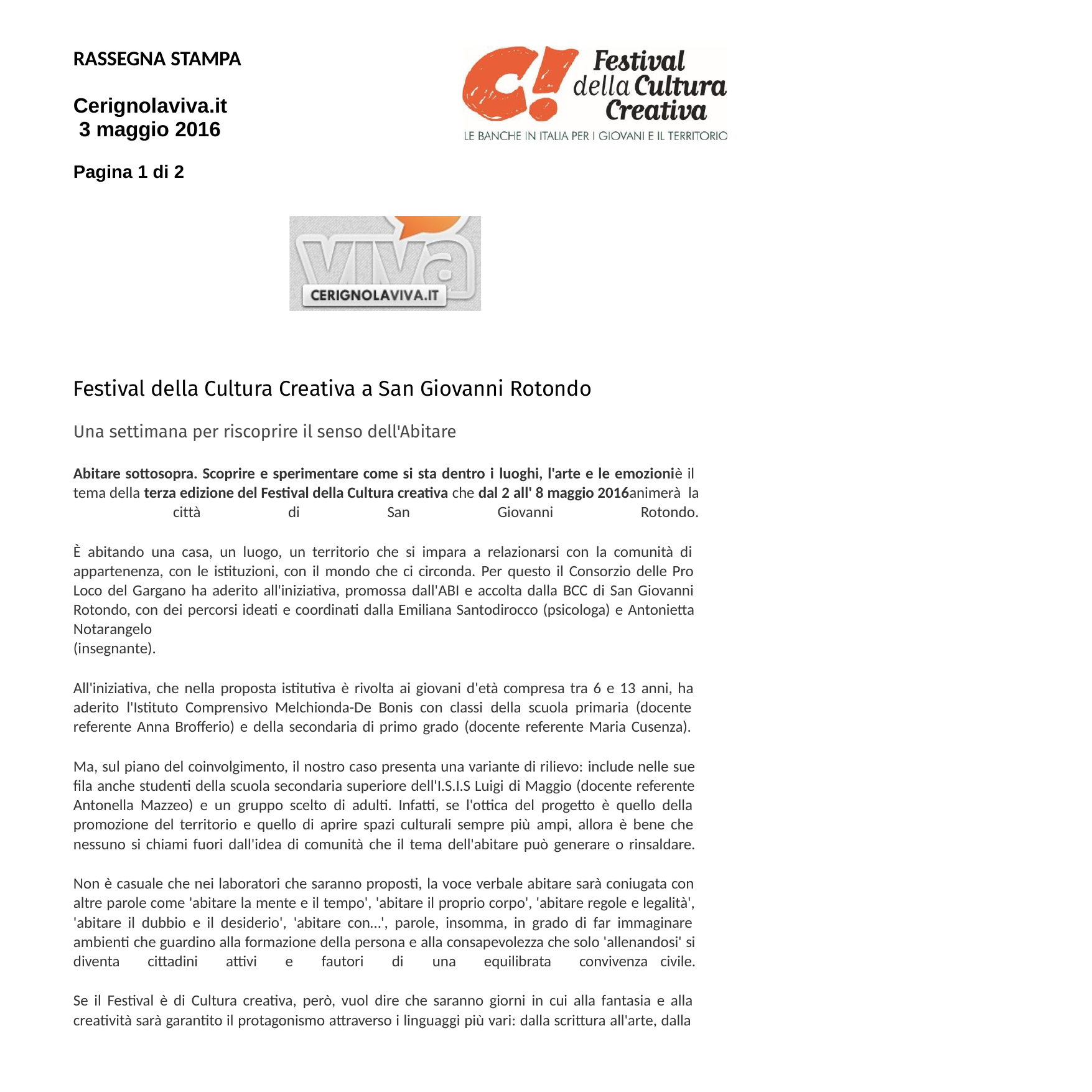

RASSEGNA STAMPA

Cerignolaviva.it  3 maggio 2016
Pagina 1 di 2

Festival della Cultura Creativa a San Giovanni Rotondo
Una settimana per riscoprire il senso dell'Abitare

Abitare sottosopra. Scoprire e sperimentare come si sta dentro i luoghi, l'arte e le emozioniè il  tema della terza edizione del Festival della Cultura creativa che dal 2 all' 8 maggio 2016animerà  la	città	di	San	Giovanni	Rotondo.

È abitando una casa, un luogo, un territorio che si impara a relazionarsi con la comunità di  appartenenza, con le istituzioni, con il mondo che ci circonda. Per questo il Consorzio delle Pro  Loco del Gargano ha aderito all'iniziativa, promossa dall'ABI e accolta dalla BCC di San Giovanni  Rotondo, con dei percorsi ideati e coordinati dalla Emiliana Santodirocco (psicologa) e Antonietta  Notarangelo	(insegnante).

All'iniziativa, che nella proposta istitutiva è rivolta ai giovani d'età compresa tra 6 e 13 anni, ha  aderito l'Istituto Comprensivo Melchionda-De Bonis con classi della scuola primaria (docente  referente Anna Brofferio) e della secondaria di primo grado (docente referente Maria Cusenza).

Ma, sul piano del coinvolgimento, il nostro caso presenta una variante di rilievo: include nelle sue  fila anche studenti della scuola secondaria superiore dell'I.S.I.S Luigi di Maggio (docente referente  Antonella Mazzeo) e un gruppo scelto di adulti. Infatti, se l'ottica del progetto è quello della  promozione del territorio e quello di aprire spazi culturali sempre più ampi, allora è bene che  nessuno si chiami fuori dall'idea di comunità che il tema dell'abitare può generare o rinsaldare.

Non è casuale che nei laboratori che saranno proposti, la voce verbale abitare sarà coniugata con  altre parole come 'abitare la mente e il tempo', 'abitare il proprio corpo', 'abitare regole e legalità',  'abitare il dubbio e il desiderio', 'abitare con…', parole, insomma, in grado di far immaginare  ambienti che guardino alla formazione della persona e alla consapevolezza che solo 'allenandosi' si  diventa        cittadini        attivi        e        fautori        di        una        equilibrata        convivenza   civile.

Se il Festival è di Cultura creativa, però, vuol dire che saranno giorni in cui alla fantasia e alla  creatività sarà garantito il protagonismo attraverso i linguaggi più vari: dalla scrittura all'arte, dalla